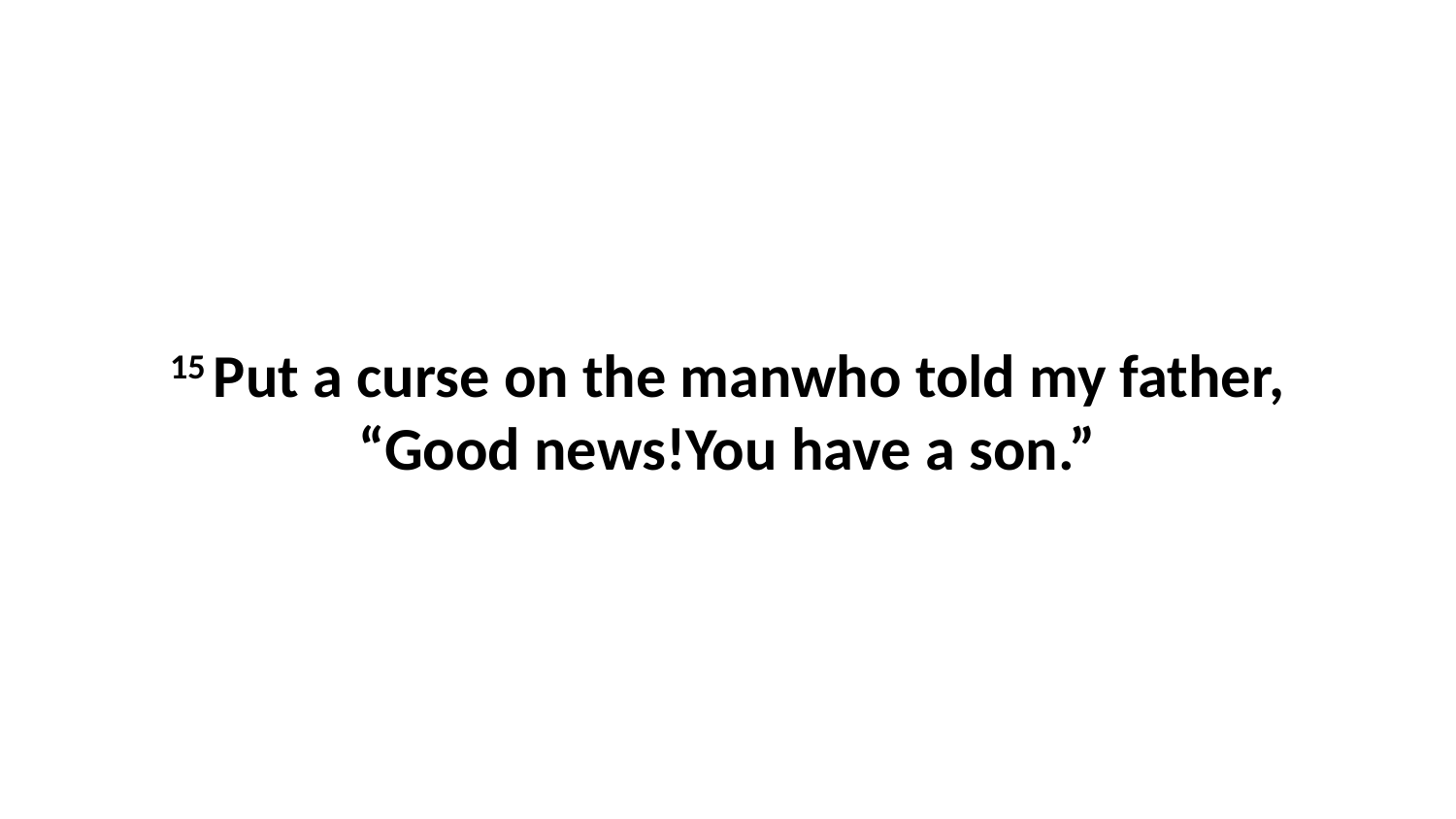

15 Put a curse on the manwho told my father, “Good news!You have a son.”